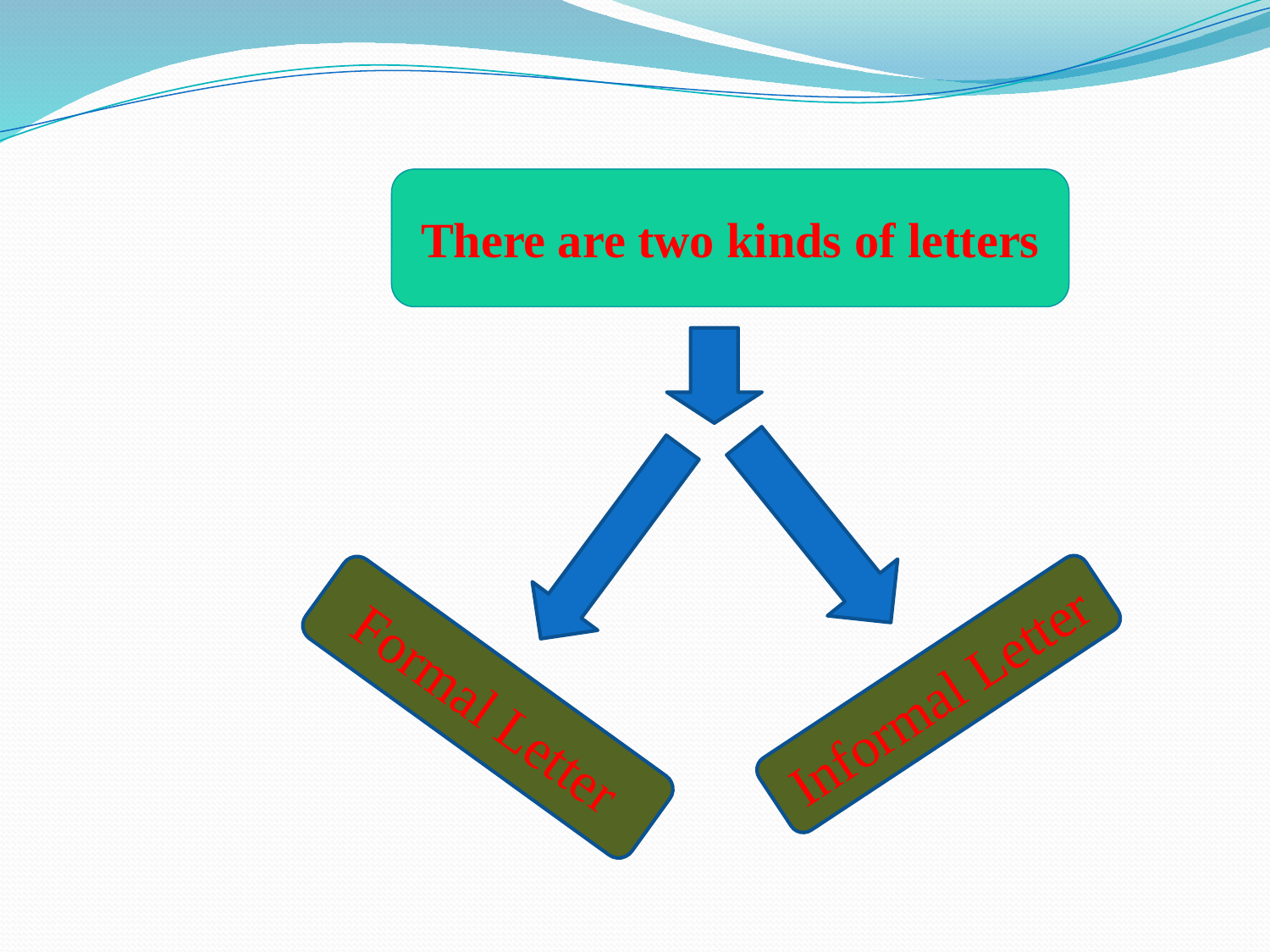

There are two kinds of letters

Informal Letter
Formal Letter